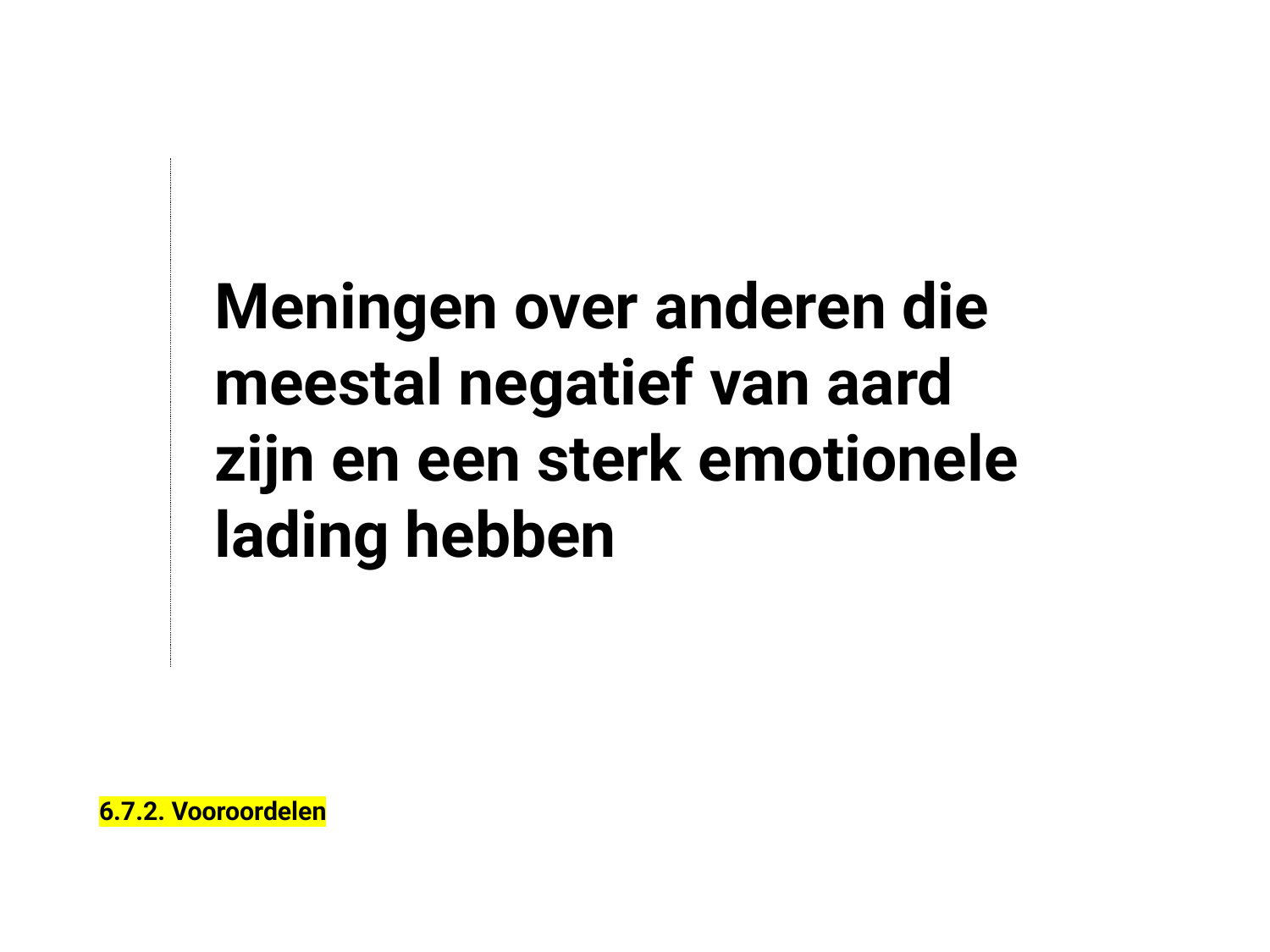

Meningen over anderen die meestal negatief van aard zijn en een sterk emotionele lading hebben
6.7.2. Vooroordelen